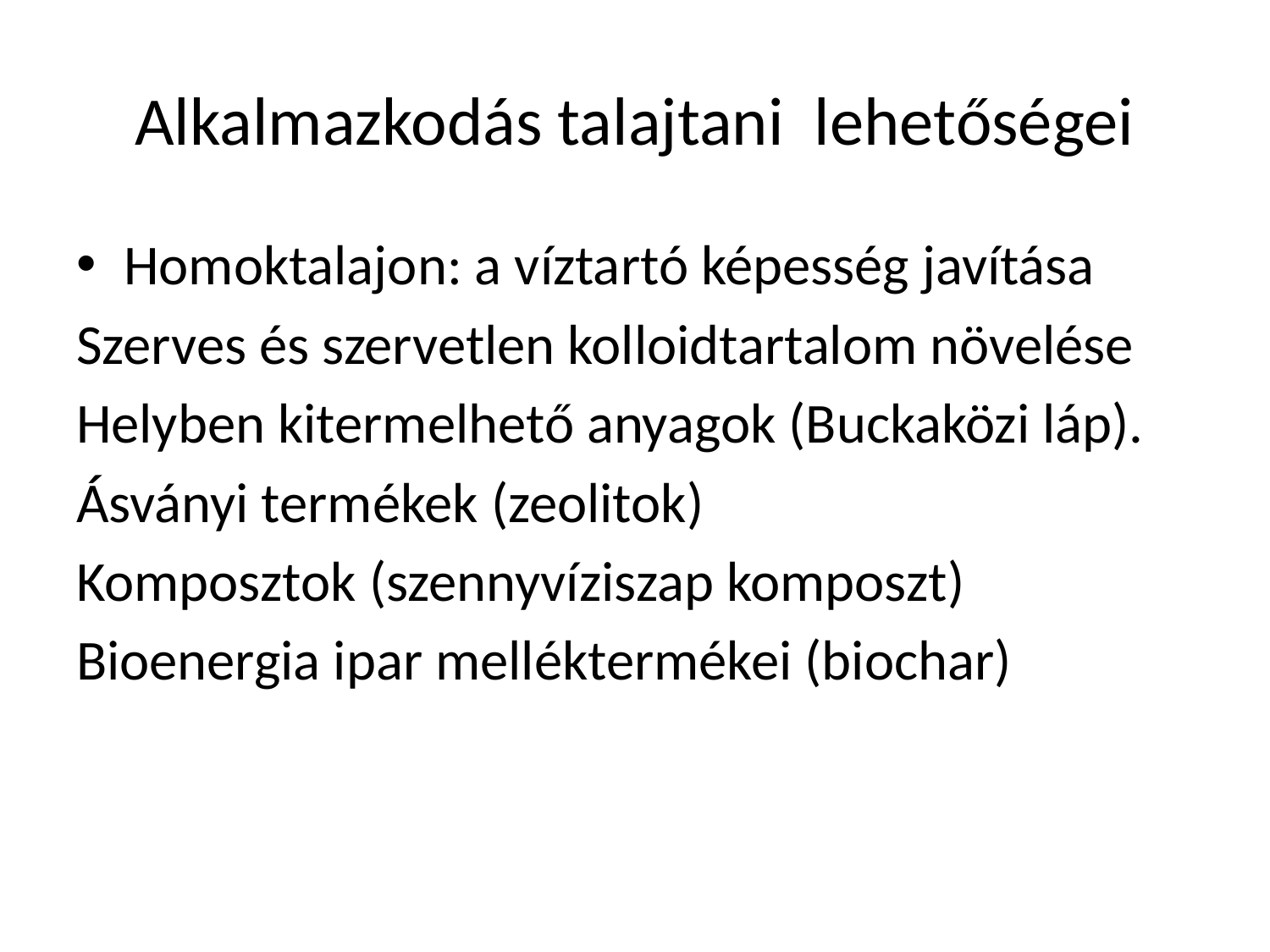

# Alkalmazkodás talajtani  lehetőségei
Homoktalajon: a víztartó képesség javítása
Szerves és szervetlen kolloidtartalom növelése
Helyben kitermelhető anyagok (Buckaközi láp).
Ásványi termékek (zeolitok)
Komposztok (szennyvíziszap komposzt)
Bioenergia ipar melléktermékei (biochar)